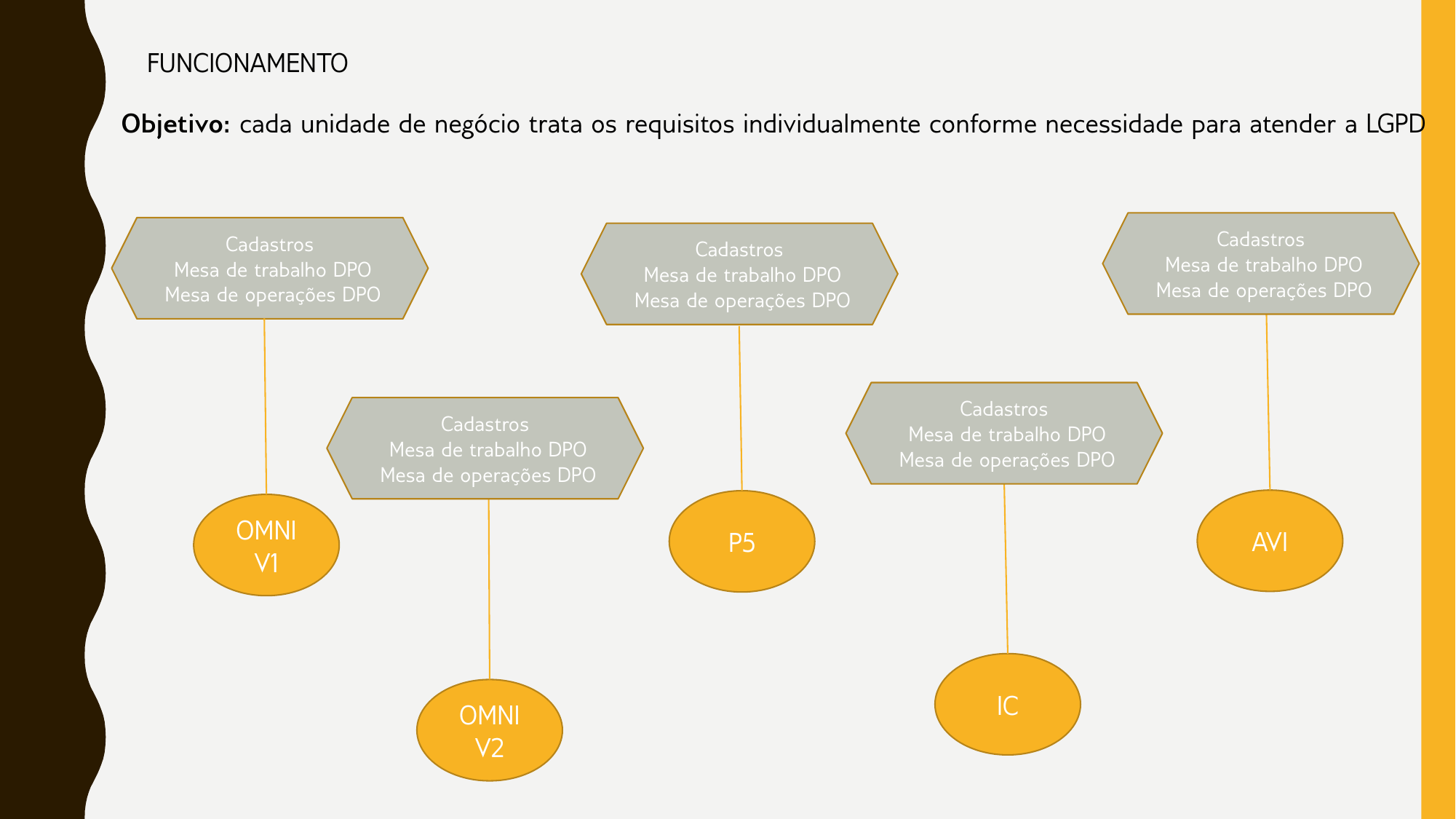

FUNCIONAMENTO
Objetivo: cada unidade de negócio trata os requisitos individualmente conforme necessidade para atender a LGPD
Cadastros
 Mesa de trabalho DPO
 Mesa de operações DPO
Cadastros
 Mesa de trabalho DPO
 Mesa de operações DPO
Cadastros
 Mesa de trabalho DPO
 Mesa de operações DPO
Cadastros
 Mesa de trabalho DPO
 Mesa de operações DPO
Cadastros
 Mesa de trabalho DPO
 Mesa de operações DPO
AVI
P5
OMNI V1
IC
OMNI V2